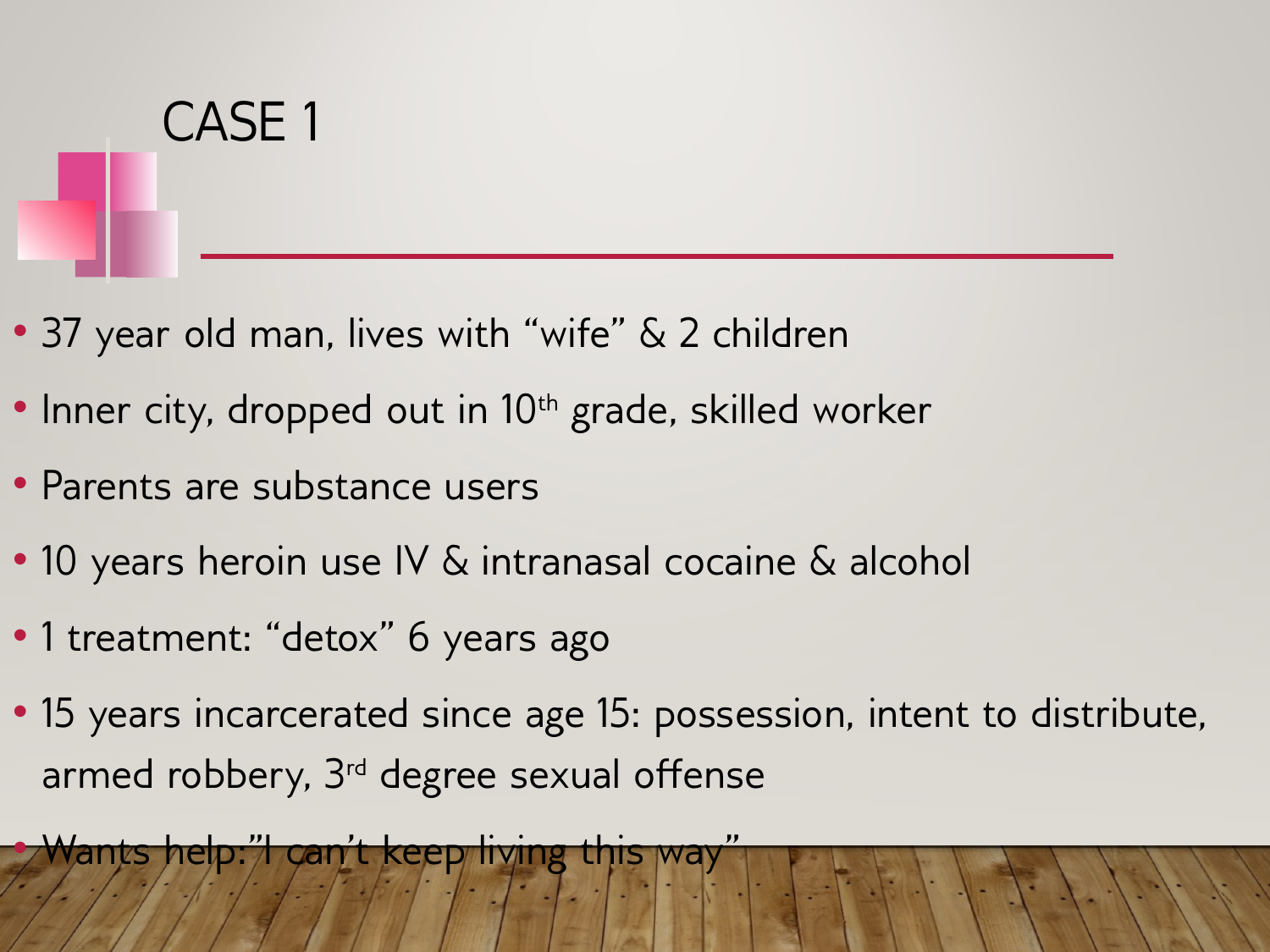

# Case 1
37 year old man, lives with “wife” & 2 children
Inner city, dropped out in 10th grade, skilled worker
Parents are substance users
10 years heroin use IV & intranasal cocaine & alcohol
1 treatment: “detox” 6 years ago
15 years incarcerated since age 15: possession, intent to distribute, armed robbery, 3rd degree sexual offense
Wants help:”I can’t keep living this way”